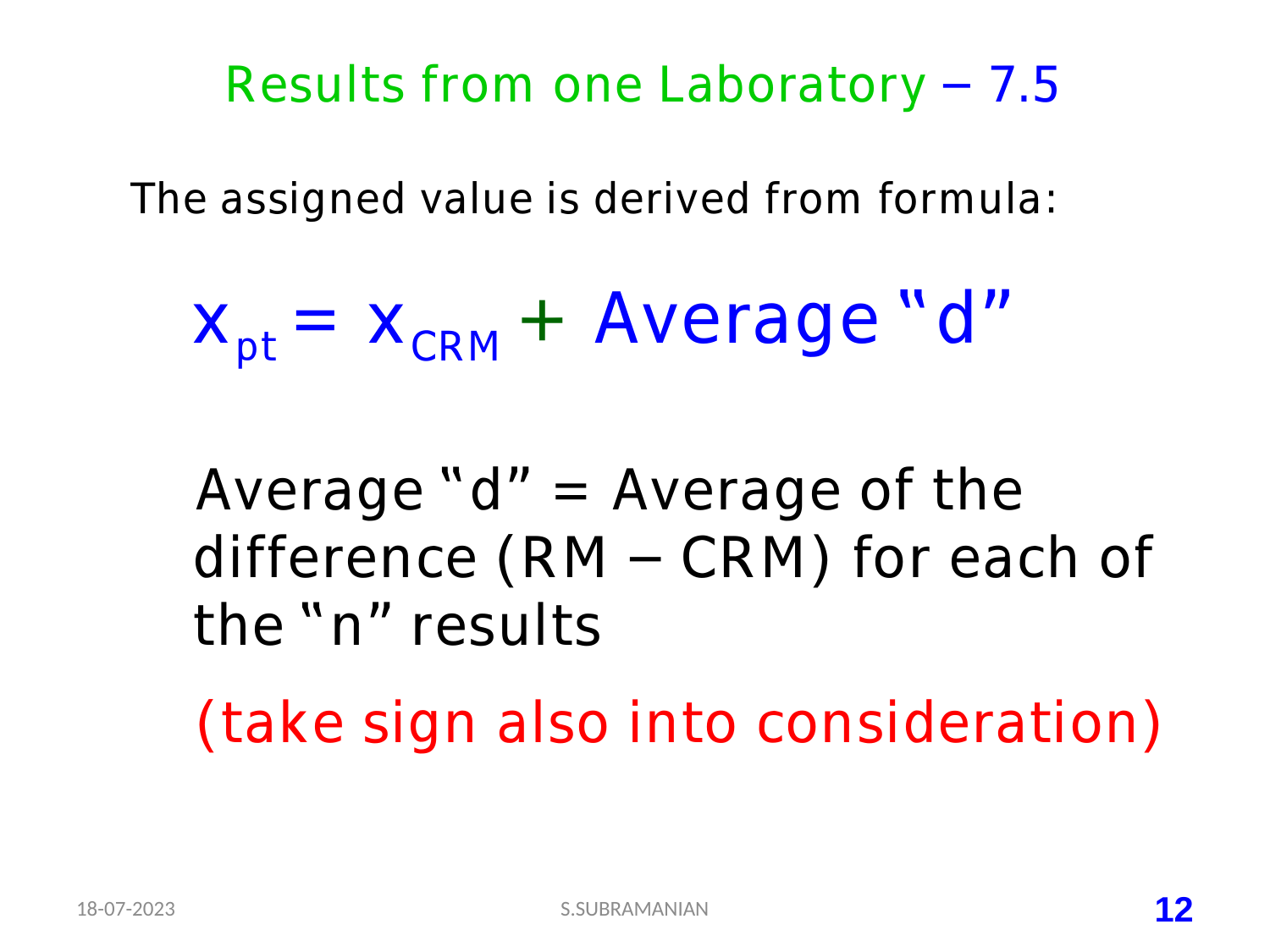

Results from one Laboratory – 7.5

The assigned value is derived from formula:

   xpt = xCRM + Average “d”

    Average “d” = Average of the difference (RM – CRM) for each of the “n” results

    (take sign also into consideration)

18-07-2023
S.SUBRAMANIAN
12